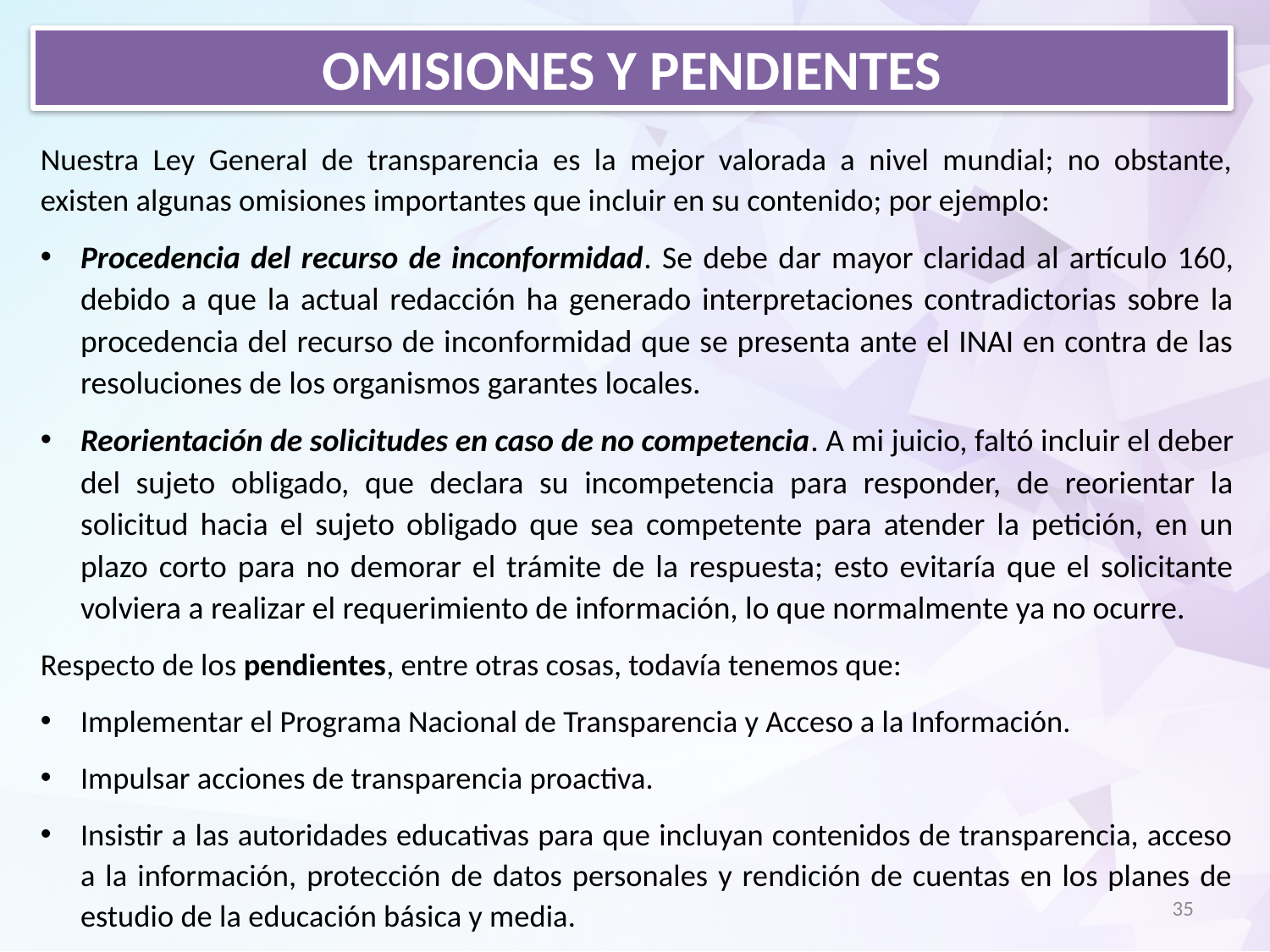

Omisiones y pendientes
Nuestra Ley General de transparencia es la mejor valorada a nivel mundial; no obstante, existen algunas omisiones importantes que incluir en su contenido; por ejemplo:
Procedencia del recurso de inconformidad. Se debe dar mayor claridad al artículo 160, debido a que la actual redacción ha generado interpretaciones contradictorias sobre la procedencia del recurso de inconformidad que se presenta ante el INAI en contra de las resoluciones de los organismos garantes locales.
Reorientación de solicitudes en caso de no competencia. A mi juicio, faltó incluir el deber del sujeto obligado, que declara su incompetencia para responder, de reorientar la solicitud hacia el sujeto obligado que sea competente para atender la petición, en un plazo corto para no demorar el trámite de la respuesta; esto evitaría que el solicitante volviera a realizar el requerimiento de información, lo que normalmente ya no ocurre.
Respecto de los pendientes, entre otras cosas, todavía tenemos que:
Implementar el Programa Nacional de Transparencia y Acceso a la Información.
Impulsar acciones de transparencia proactiva.
Insistir a las autoridades educativas para que incluyan contenidos de transparencia, acceso a la información, protección de datos personales y rendición de cuentas en los planes de estudio de la educación básica y media.
35